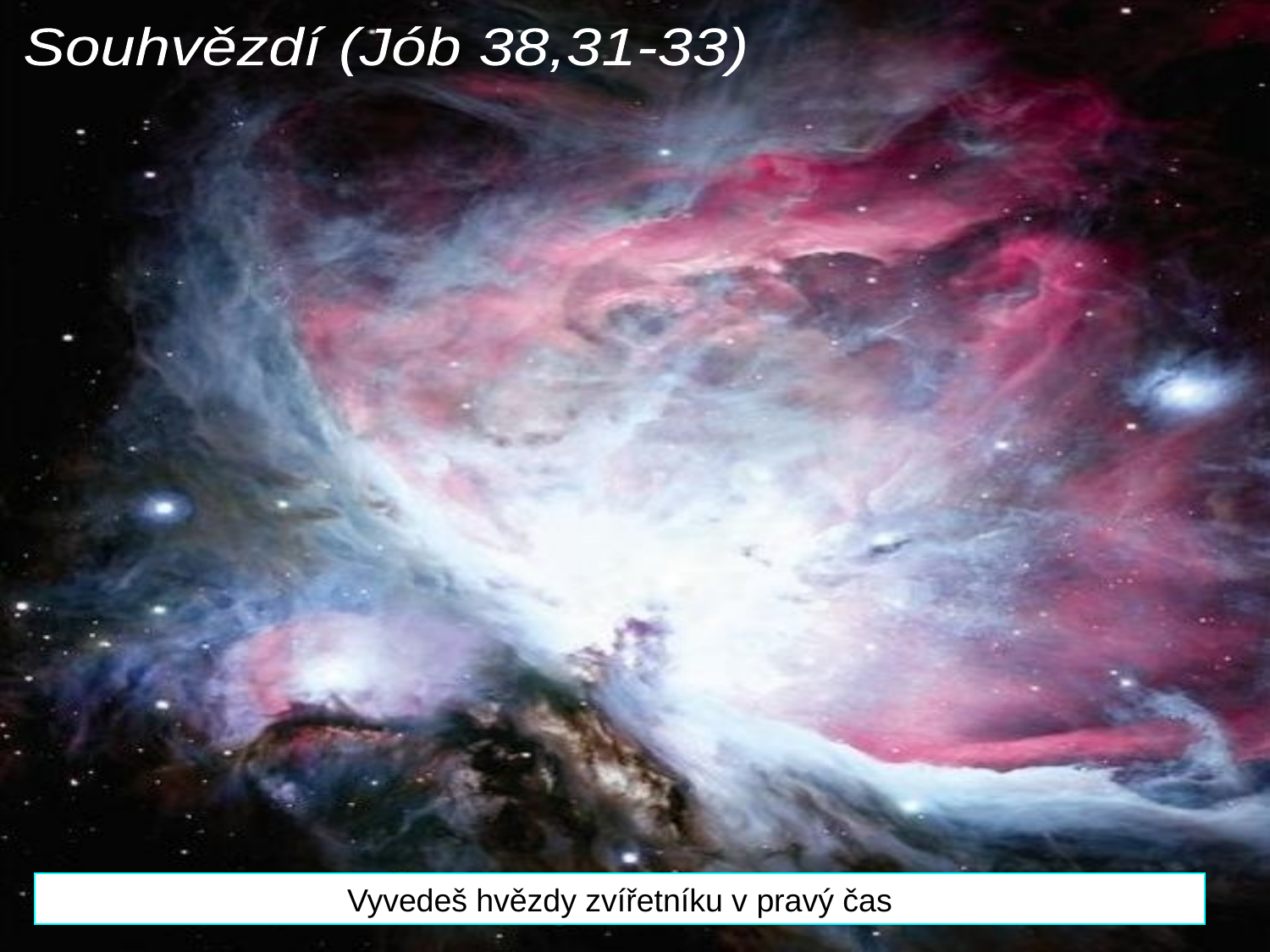

Souhvězdí (Jób 38,31-33)
Vyvedeš hvězdy zvířetníku v pravý čas